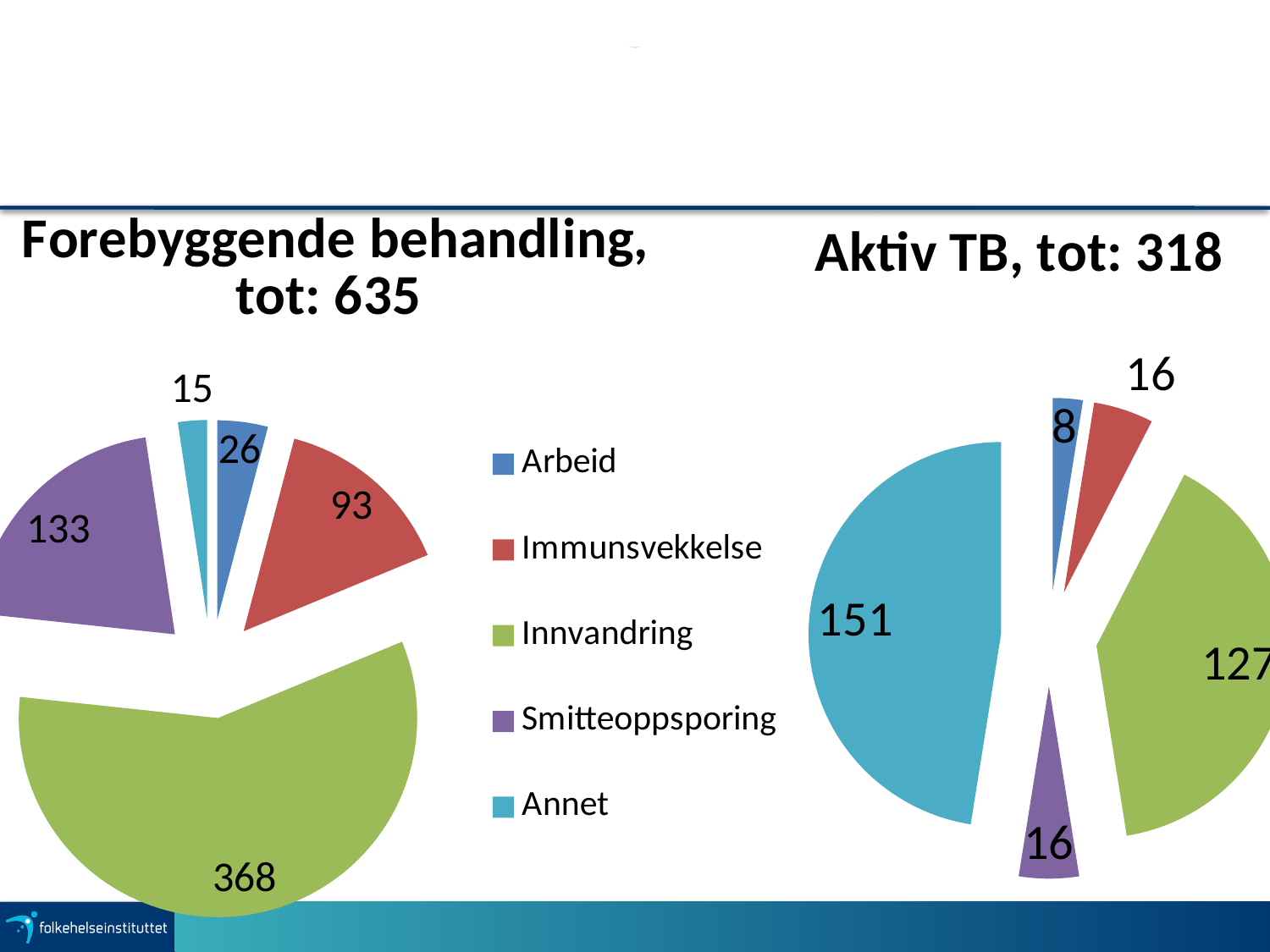

# Indikasjon for undersøkelse, meldt MSIS 2015

### Chart: Aktiv TB, tot: 318

| Category | Forebyggende | Aktiv TB |
|---|---|---|
|  | 26.0 | 8.0 |
|  | 93.0 | 16.0 |
|  | 368.0 | 127.0 |
|  | 133.0 | 16.0 |
|  | 15.0 | 151.0 |

### Chart: Forebyggende behandling, tot: 635

| Category | Forebyggende |
|---|---|
| Arbeid | 26.0 |
| Immunsvekkelse | 93.0 |
| Innvandring | 368.0 |
| Smitteoppsporing | 133.0 |
| Annet | 15.0 |

### Chart

| Category |
|---|